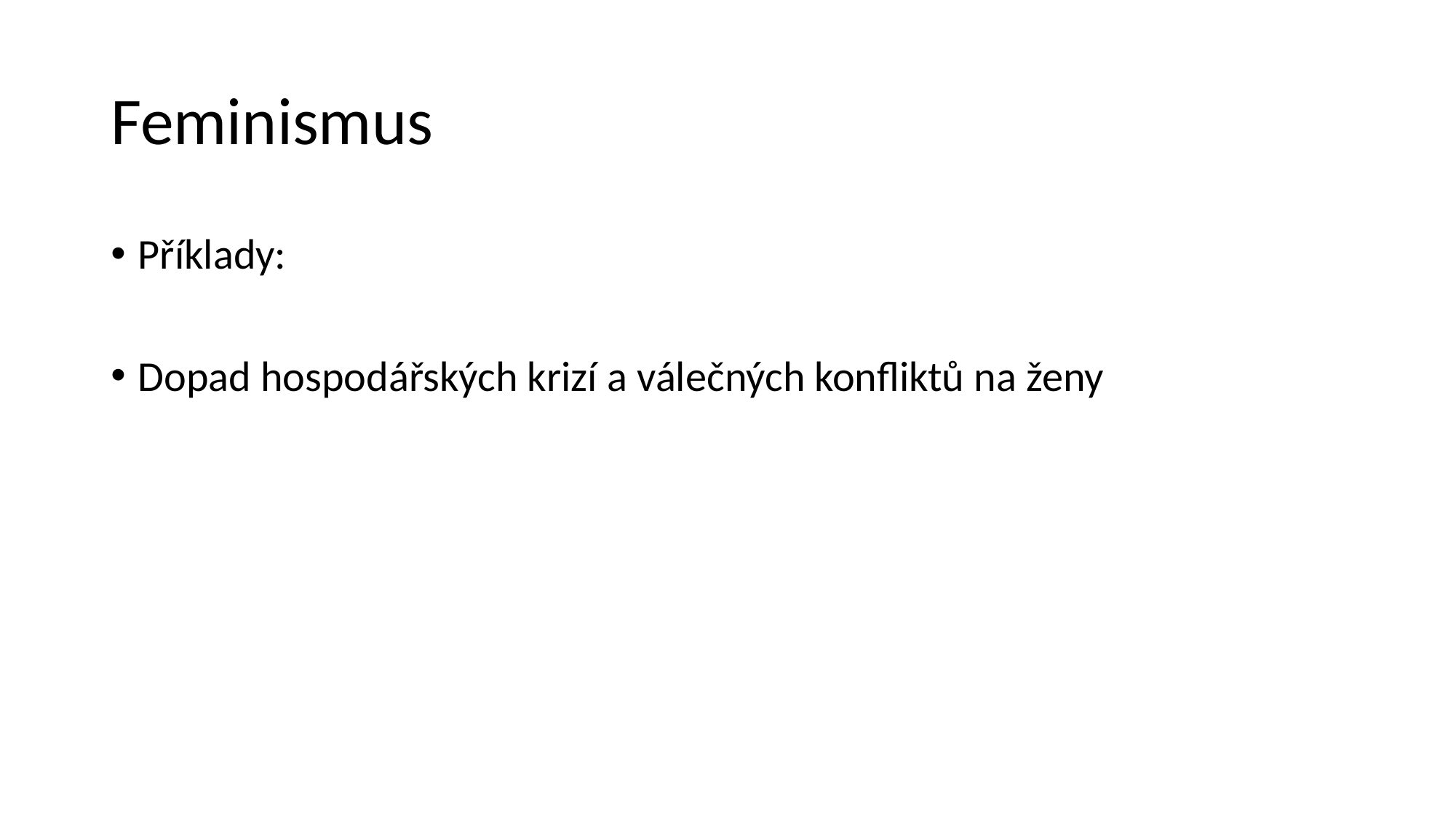

# Feminismus
Příklady:

Dopad hospodářských krizí a válečných konfliktů na ženy